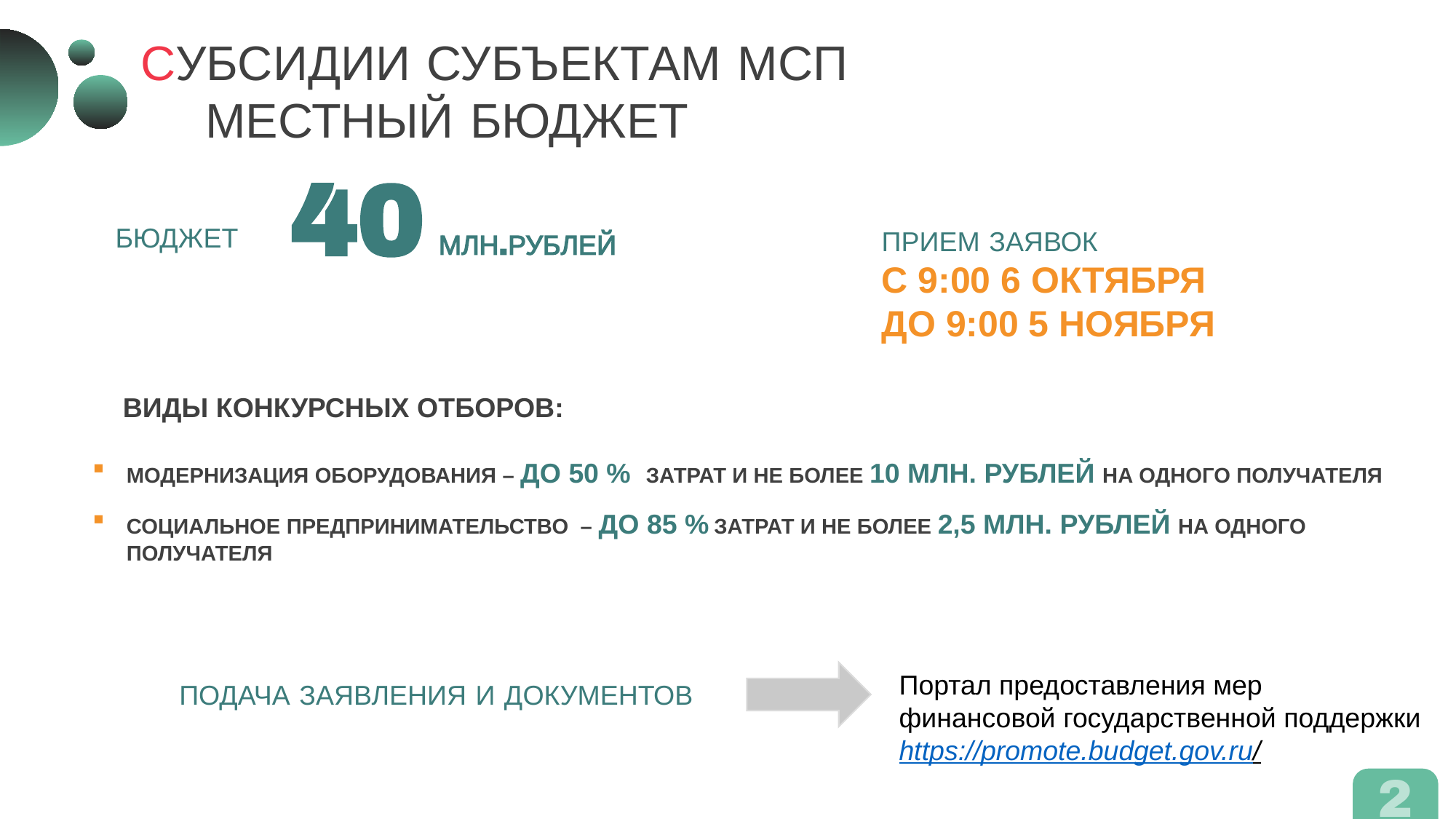

СУБСИДИИ СУБЪЕКТАМ МСП                                 МЕСТНЫЙ БЮДЖЕТ

40 МЛН.РУБЛЕЙ
 БЮДЖЕТ
ПРИЕМ ЗАЯВОК
С 9:00 6 ОКТЯБРЯ
ДО 9:00 5 НОЯБРЯ
    ВИДЫ КОНКУРСНЫХ ОТБОРОВ:

МОДЕРНИЗАЦИЯ ОБОРУДОВАНИЯ – ДО 50 %  ЗАТРАТ И НЕ БОЛЕЕ 10 МЛН. РУБЛЕЙ НА ОДНОГО ПОЛУЧАТЕЛЯ

СОЦИАЛЬНОЕ ПРЕДПРИНИМАТЕЛЬСТВО  – ДО 85 % ЗАТРАТ И НЕ БОЛЕЕ 2,5 МЛН. РУБЛЕЙ НА ОДНОГО ПОЛУЧАТЕЛЯ

Портал предоставления мер
финансовой государственной поддержки https://promote.budget.gov.ru/
ПОДАЧА ЗАЯВЛЕНИЯ И ДОКУМЕНТОВ
2